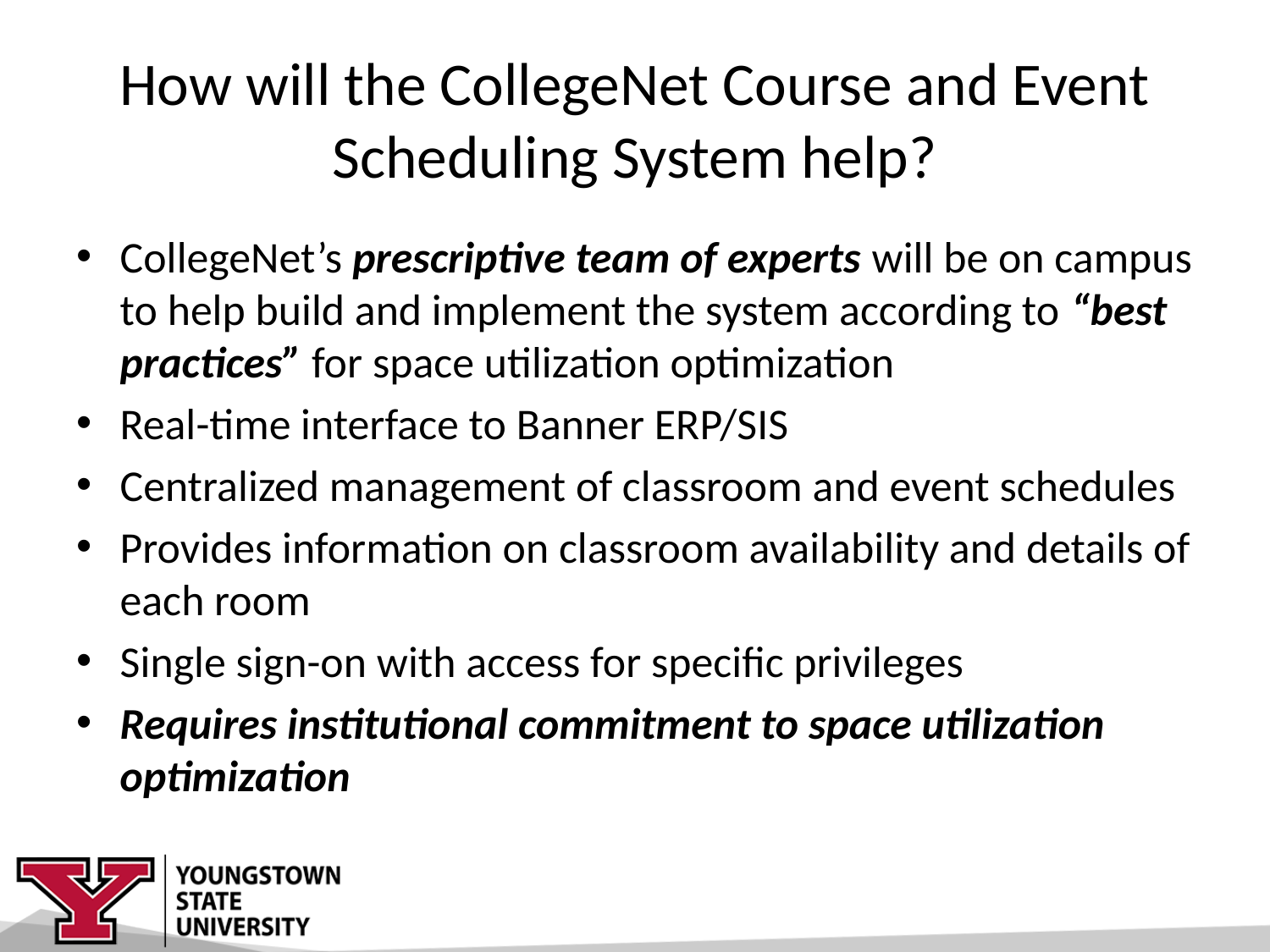

# How will the CollegeNet Course and Event Scheduling System help?
CollegeNet’s prescriptive team of experts will be on campus to help build and implement the system according to “best practices” for space utilization optimization
Real-time interface to Banner ERP/SIS
Centralized management of classroom and event schedules
Provides information on classroom availability and details of each room
Single sign-on with access for specific privileges
Requires institutional commitment to space utilization optimization